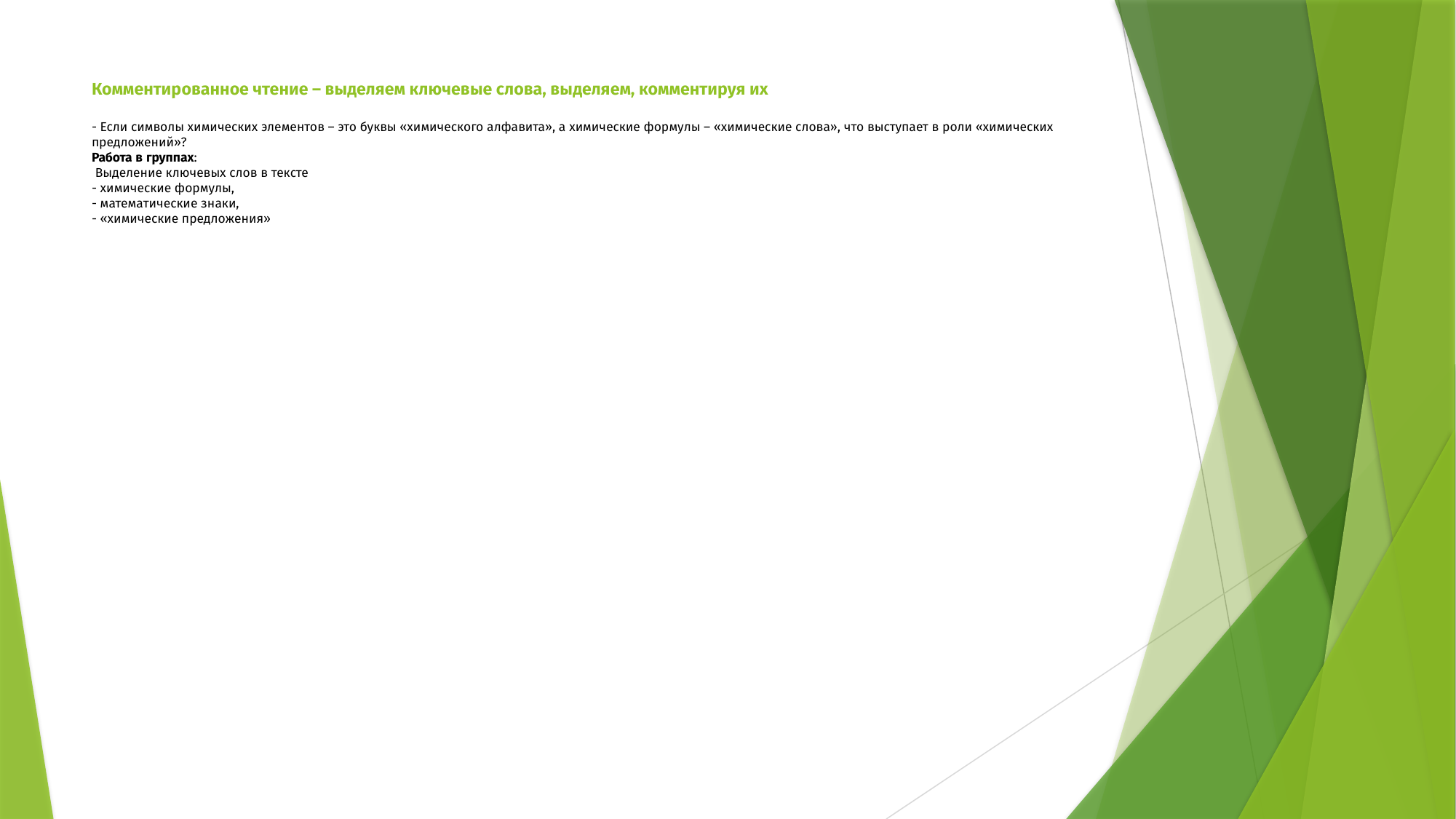

# Комментированное чтение – выделяем ключевые слова, выделяем, комментируя их - Если символы химических элементов – это буквы «химического алфавита», а химические формулы – «химические слова», что выступает в роли «химических предложений»? Работа в группах: Выделение ключевых слов в тексте - химические формулы, - математические знаки, - «химические предложения»